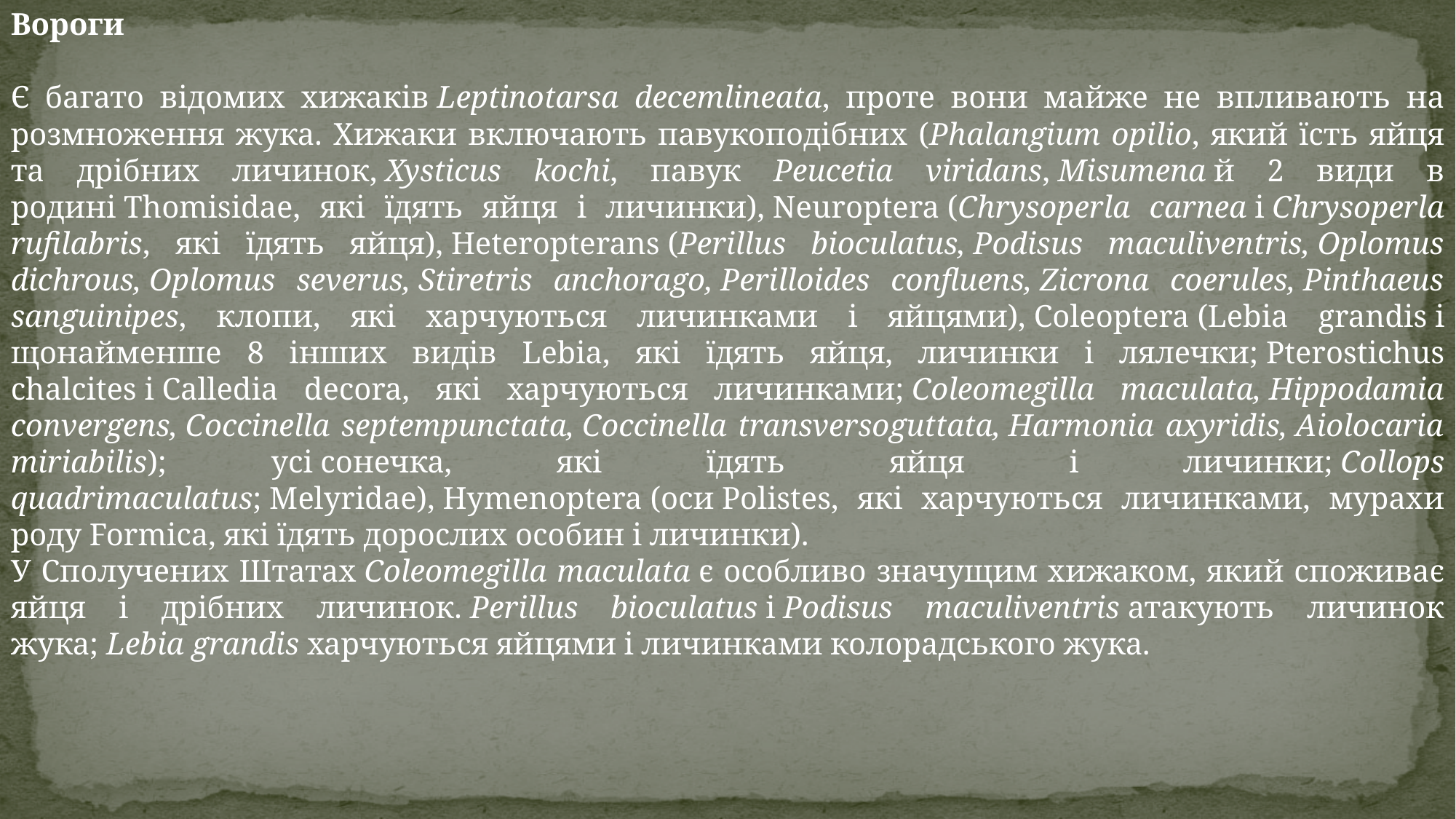

Вороги

Є багато відомих хижаків Leptinotarsa decemlineata, проте вони майже не впливають на розмноження жука. Хижаки включають павукоподібних (Phalangium opilio, який їсть яйця та дрібних личинок, Xysticus kochi, павук Peucetia viridans, Misumena й 2 види в родині Thomisidae, які їдять яйця і личинки), Neuroptera (Chrysoperla carnea і Chrysoperla rufilabris, які їдять яйця), Heteropterans (Perillus bioculatus, Podisus maculiventris, Oplomus dichrous, Oplomus severus, Stiretris anchorago, Perilloides confluens, Zicrona coerules, Pinthaeus sanguinipes, клопи, які харчуються личинками і яйцями), Coleoptera (Lebia grandis і щонайменше 8 інших видів Lebia, які їдять яйця, личинки і лялечки; Pterostichus chalcites і Calledia decora, які харчуються личинками; Coleomegilla maculata, Hippodamia convergens, Coccinella septempunctata, Coccinella transversoguttata, Harmonia axyridis, Aiolocaria miriabilis); усі сонечка, які їдять яйця і личинки; Collops quadrimaculatus; Melyridae), Hymenoptera (оси Polistes, які харчуються личинками, мурахи роду Formica, які їдять дорослих особин і личинки).
У Сполучених Штатах Coleomegilla maculata є особливо значущим хижаком, який споживає яйця і дрібних личинок. Perillus bioculatus і Podisus maculiventris атакують личинок жука; Lebia grandis харчуються яйцями і личинками колорадського жука.